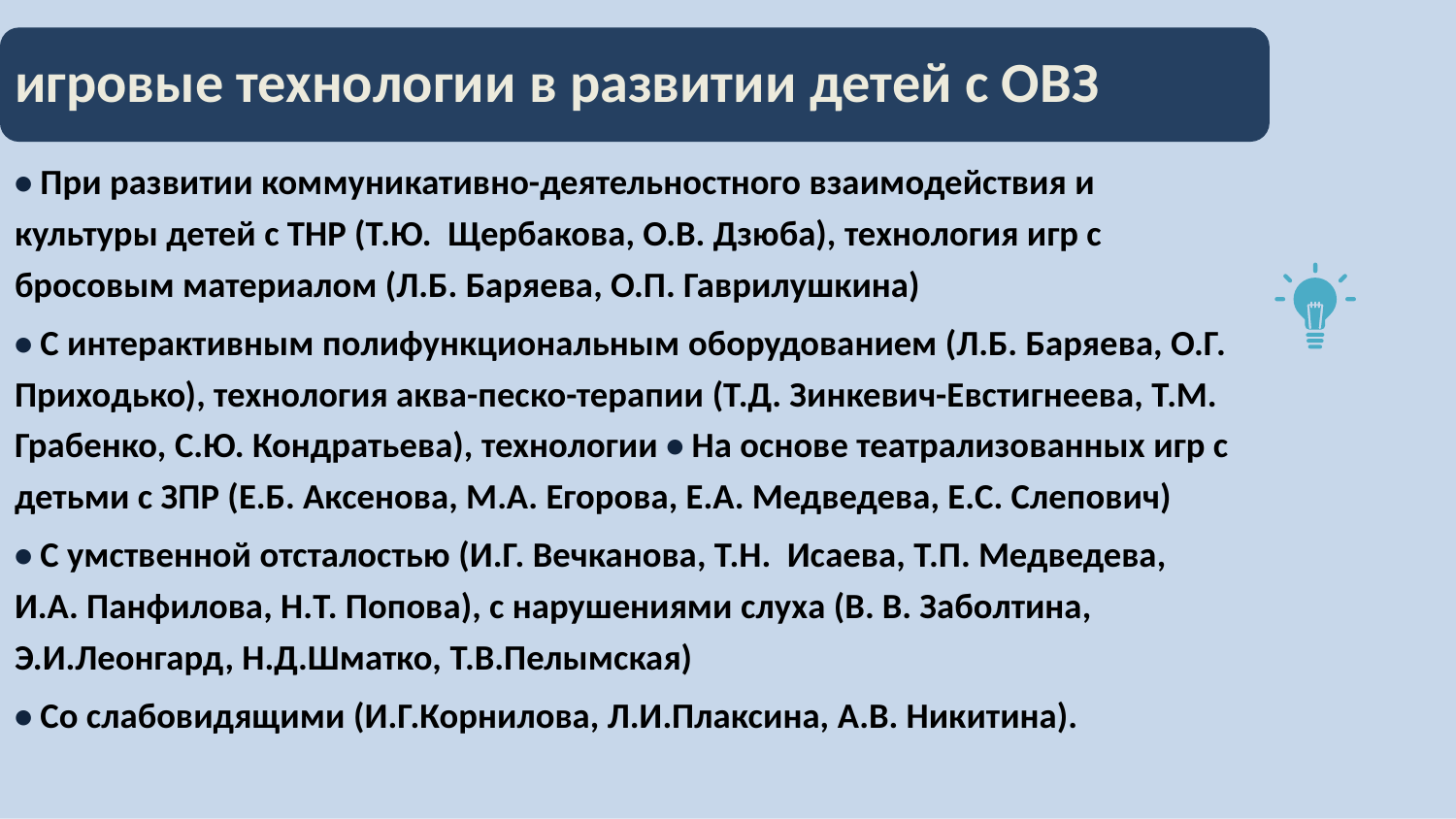

# игровые технологии в развитии детей с ОВЗ
• При развитии коммуникативно-деятельностного взаимодействия и культуры детей с ТНР (Т.Ю.  Щербакова, О.В. Дзюба), технология игр с бросовым материалом (Л.Б. Баряева, О.П. Гаврилушкина)
• С интерактивным полифункциональным оборудованием (Л.Б. Баряева, О.Г. Приходько), технология аква-песко-терапии (Т.Д. Зинкевич-Евстигнеева, Т.М.  Грабенко, С.Ю. Кондратьева), технологии • На основе театрализованных игр с детьми с ЗПР (Е.Б. Аксенова, М.А. Егорова, Е.А. Медведева, Е.С. Слепович)
• С умственной отсталостью (И.Г. Вечканова, Т.Н.  Исаева, Т.П. Медведева, И.А. Панфилова, Н.Т. Попова), с нарушениями слуха (В. В. Заболтина, Э.И.Леонгард, Н.Д.Шматко, Т.В.Пелымская)
• Со слабовидящими (И.Г.Корнилова, Л.И.Плаксина, А.В. Никитина).